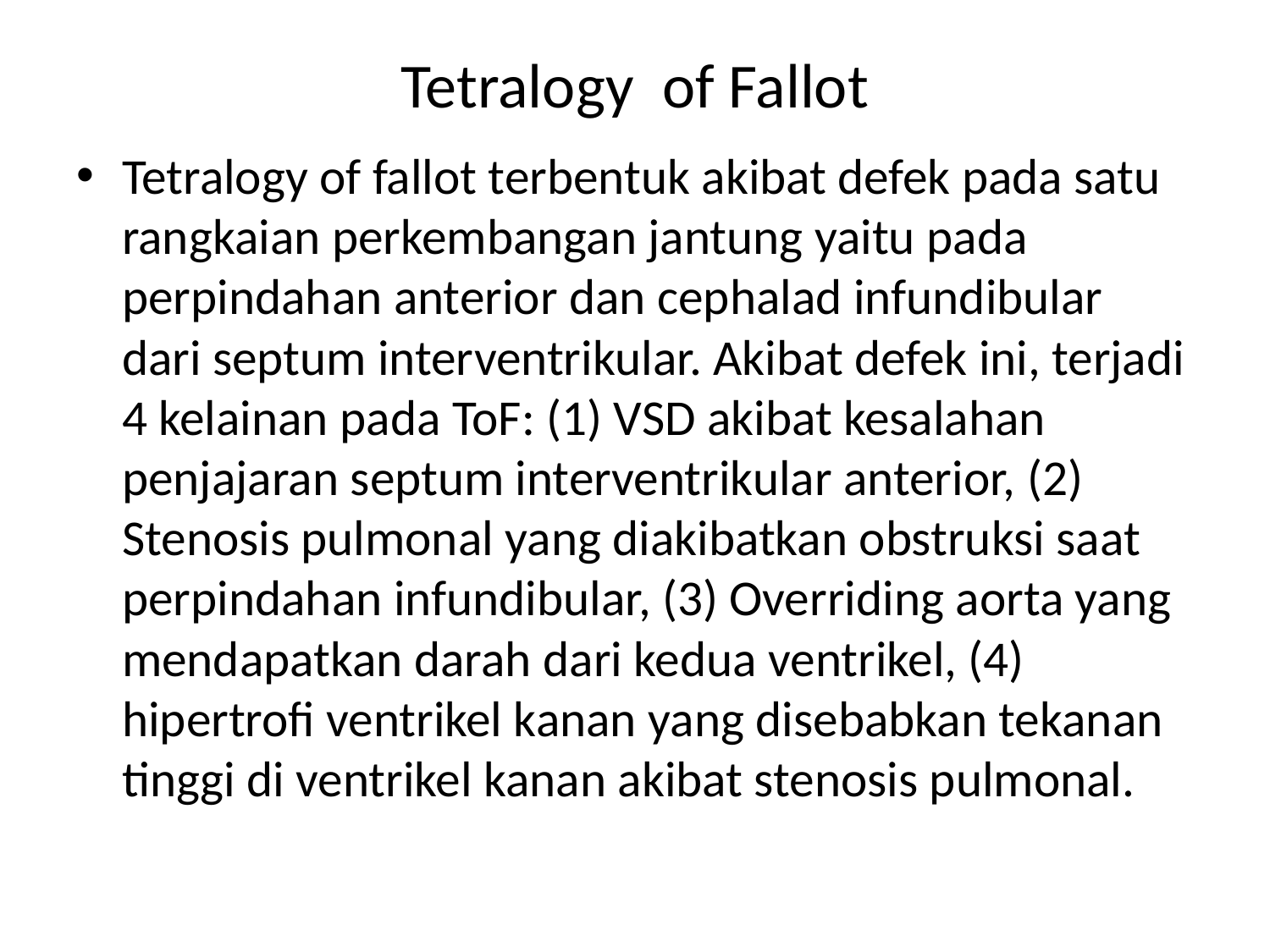

# Tetralogy  of Fallot
Tetralogy of fallot terbentuk akibat defek pada satu rangkaian perkembangan jantung yaitu pada perpindahan anterior dan cephalad infundibular dari septum interventrikular. Akibat defek ini, terjadi 4 kelainan pada ToF: (1) VSD akibat kesalahan penjajaran septum interventrikular anterior, (2) Stenosis pulmonal yang diakibatkan obstruksi saat perpindahan infundibular, (3) Overriding aorta yang mendapatkan darah dari kedua ventrikel, (4) hipertrofi ventrikel kanan yang disebabkan tekanan tinggi di ventrikel kanan akibat stenosis pulmonal.